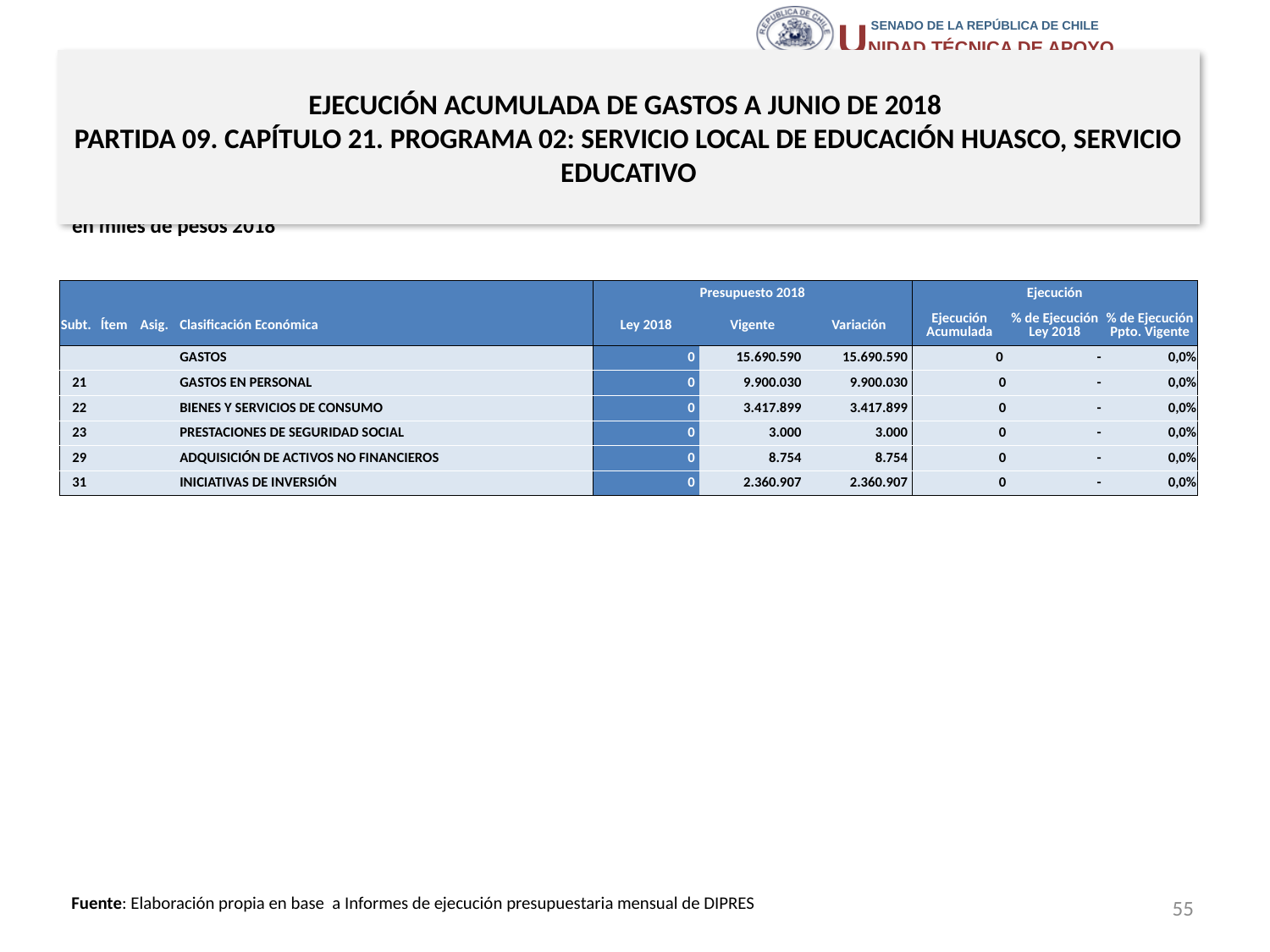

# EJECUCIÓN ACUMULADA DE GASTOS A JUNIO DE 2018 PARTIDA 09. CAPÍTULO 21. PROGRAMA 02: SERVICIO LOCAL DE EDUCACIÓN HUASCO, SERVICIO EDUCATIVO
en miles de pesos 2018
|  |  |  |  | Presupuesto 2018 |  |  | Ejecución |  |  |
| --- | --- | --- | --- | --- | --- | --- | --- | --- | --- |
| Subt. | Ítem | Asig. | Clasificación Económica | Ley 2018 | Vigente | Variación | Ejecución Acumulada | % de Ejecución Ley 2018 | % de Ejecución Ppto. Vigente |
|  |  |  | GASTOS | 0 | 15.690.590 | 15.690.590 | 0 | - | 0,0% |
| 21 |  |  | GASTOS EN PERSONAL | 0 | 9.900.030 | 9.900.030 | 0 | - | 0,0% |
| 22 |  |  | BIENES Y SERVICIOS DE CONSUMO | 0 | 3.417.899 | 3.417.899 | 0 | - | 0,0% |
| 23 |  |  | PRESTACIONES DE SEGURIDAD SOCIAL | 0 | 3.000 | 3.000 | 0 | - | 0,0% |
| 29 |  |  | ADQUISICIÓN DE ACTIVOS NO FINANCIEROS | 0 | 8.754 | 8.754 | 0 | - | 0,0% |
| 31 |  |  | INICIATIVAS DE INVERSIÓN | 0 | 2.360.907 | 2.360.907 | 0 | - | 0,0% |
55